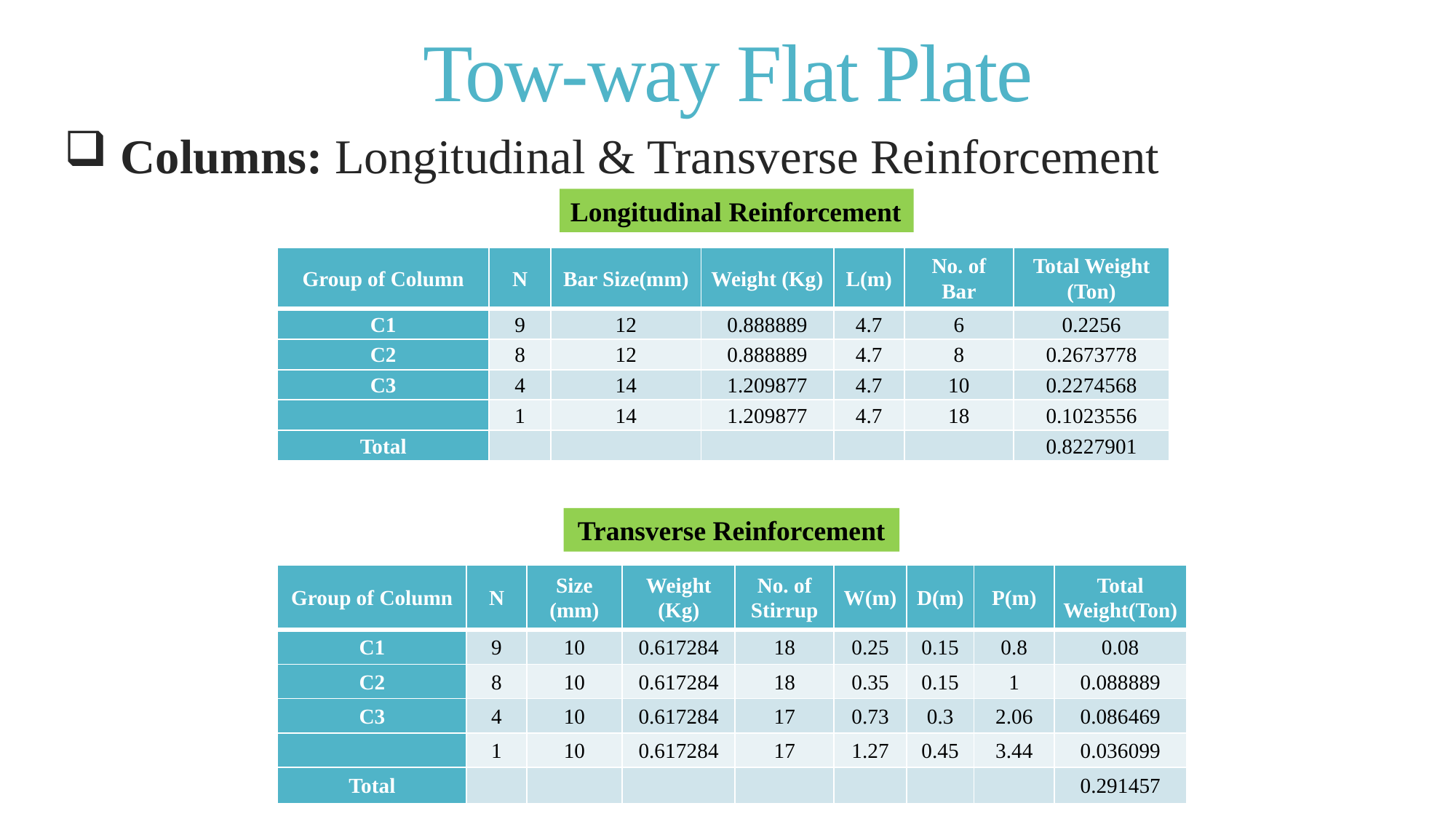

# Tow-way Flat Plate
 Columns: Longitudinal & Transverse Reinforcement
Longitudinal Reinforcement
| Group of Column | N | Bar Size(mm) | Weight (Kg) | L(m) | No. of Bar | Total Weight (Ton) |
| --- | --- | --- | --- | --- | --- | --- |
| C1 | 9 | 12 | 0.888889 | 4.7 | 6 | 0.2256 |
| C2 | 8 | 12 | 0.888889 | 4.7 | 8 | 0.2673778 |
| C3 | 4 | 14 | 1.209877 | 4.7 | 10 | 0.2274568 |
|  | 1 | 14 | 1.209877 | 4.7 | 18 | 0.1023556 |
| Total |  |  |  |  |  | 0.8227901 |
Transverse Reinforcement
| Group of Column | N | Size (mm) | Weight (Kg) | No. of Stirrup | W(m) | D(m) | P(m) | Total Weight(Ton) |
| --- | --- | --- | --- | --- | --- | --- | --- | --- |
| C1 | 9 | 10 | 0.617284 | 18 | 0.25 | 0.15 | 0.8 | 0.08 |
| C2 | 8 | 10 | 0.617284 | 18 | 0.35 | 0.15 | 1 | 0.088889 |
| C3 | 4 | 10 | 0.617284 | 17 | 0.73 | 0.3 | 2.06 | 0.086469 |
|  | 1 | 10 | 0.617284 | 17 | 1.27 | 0.45 | 3.44 | 0.036099 |
| Total |  |  |  |  |  |  |  | 0.291457 |